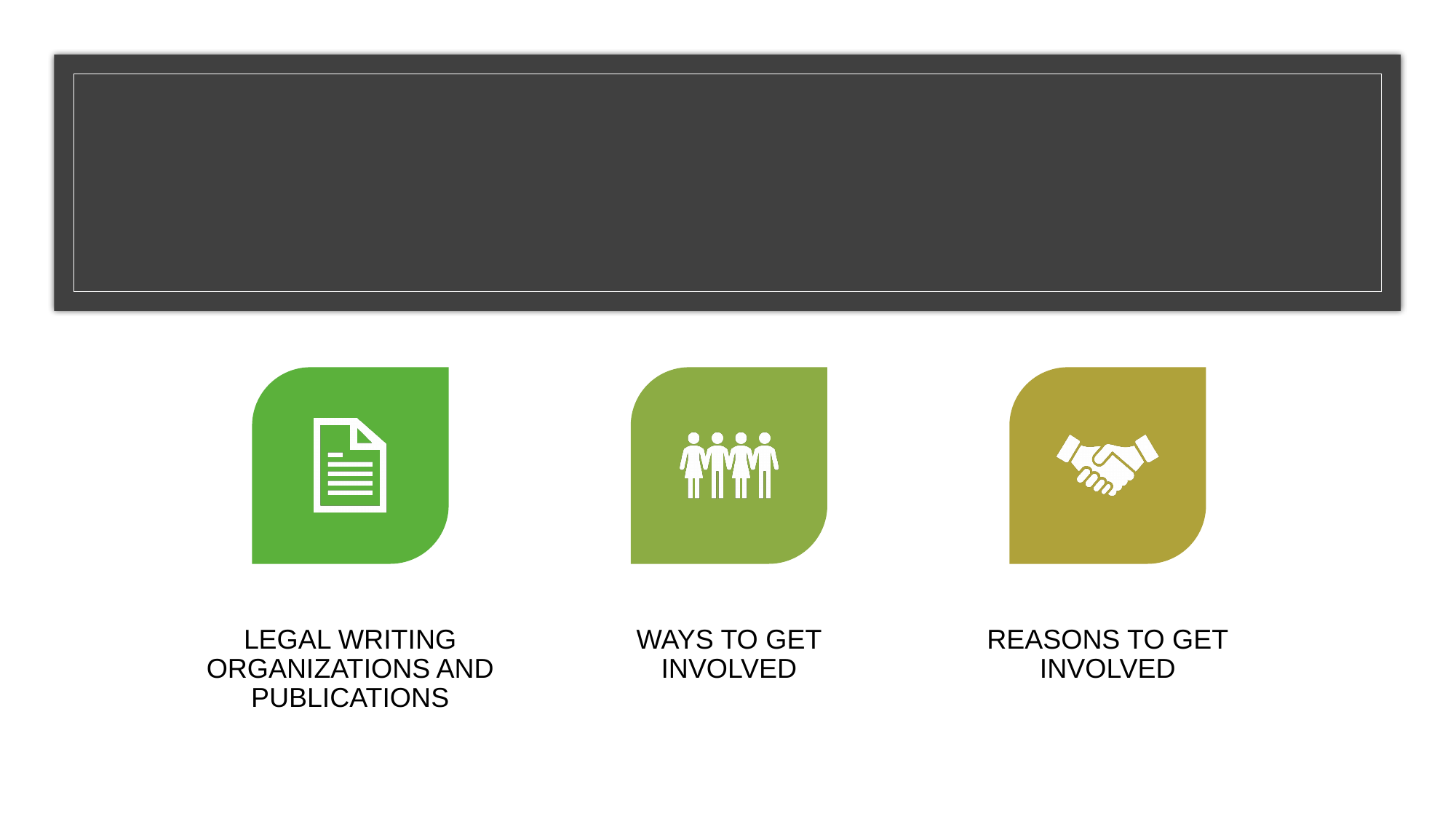

#
Legal Writing Organizations and Publications
Ways to Get Involved
Reasons to Get Involved